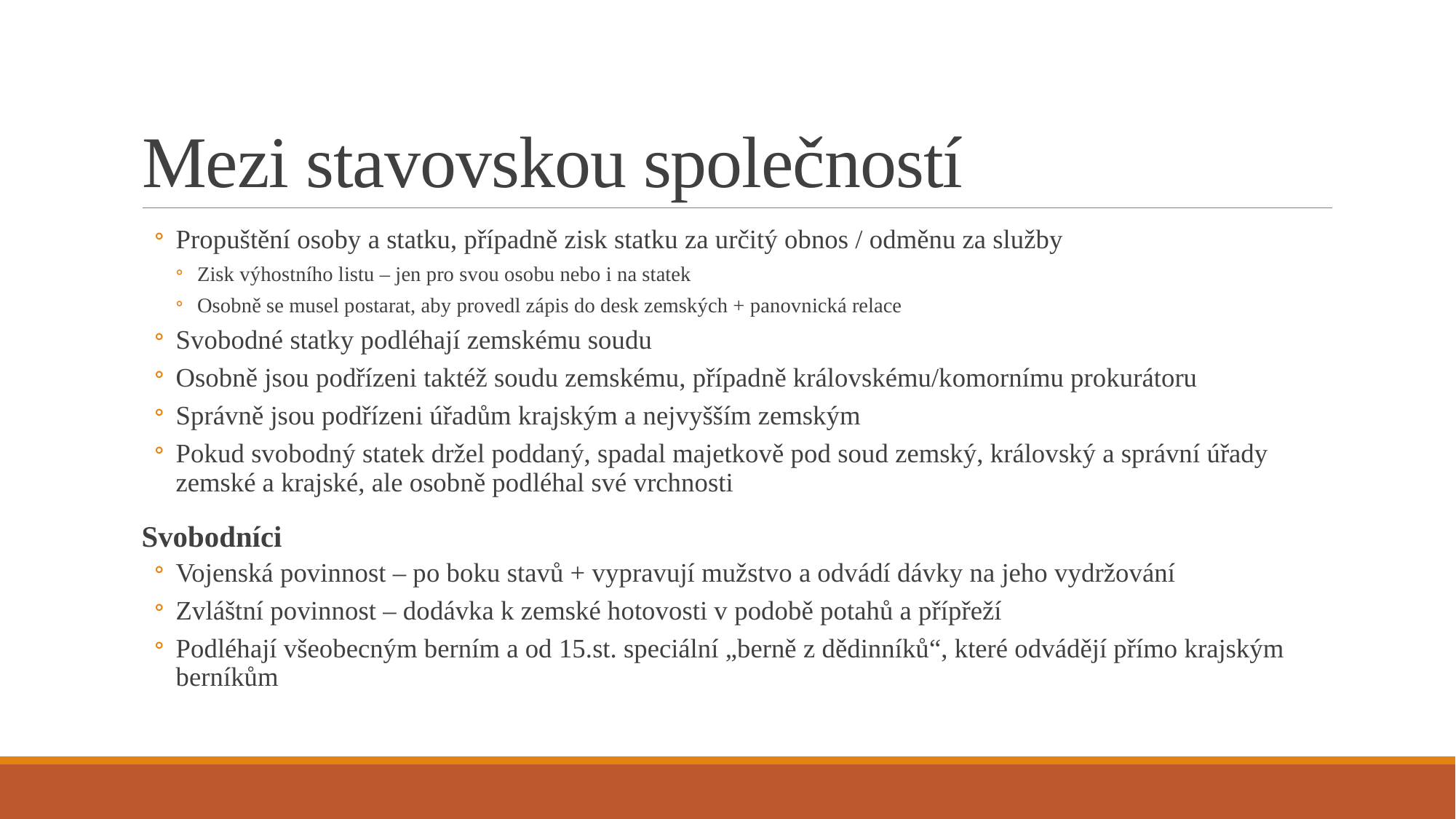

# Mezi stavovskou společností
Propuštění osoby a statku, případně zisk statku za určitý obnos / odměnu za služby
Zisk výhostního listu – jen pro svou osobu nebo i na statek
Osobně se musel postarat, aby provedl zápis do desk zemských + panovnická relace
Svobodné statky podléhají zemskému soudu
Osobně jsou podřízeni taktéž soudu zemskému, případně královskému/komornímu prokurátoru
Správně jsou podřízeni úřadům krajským a nejvyšším zemským
Pokud svobodný statek držel poddaný, spadal majetkově pod soud zemský, královský a správní úřady zemské a krajské, ale osobně podléhal své vrchnosti
Svobodníci
Vojenská povinnost – po boku stavů + vypravují mužstvo a odvádí dávky na jeho vydržování
Zvláštní povinnost – dodávka k zemské hotovosti v podobě potahů a přípřeží
Podléhají všeobecným berním a od 15.st. speciální „berně z dědinníků“, které odvádějí přímo krajským berníkům